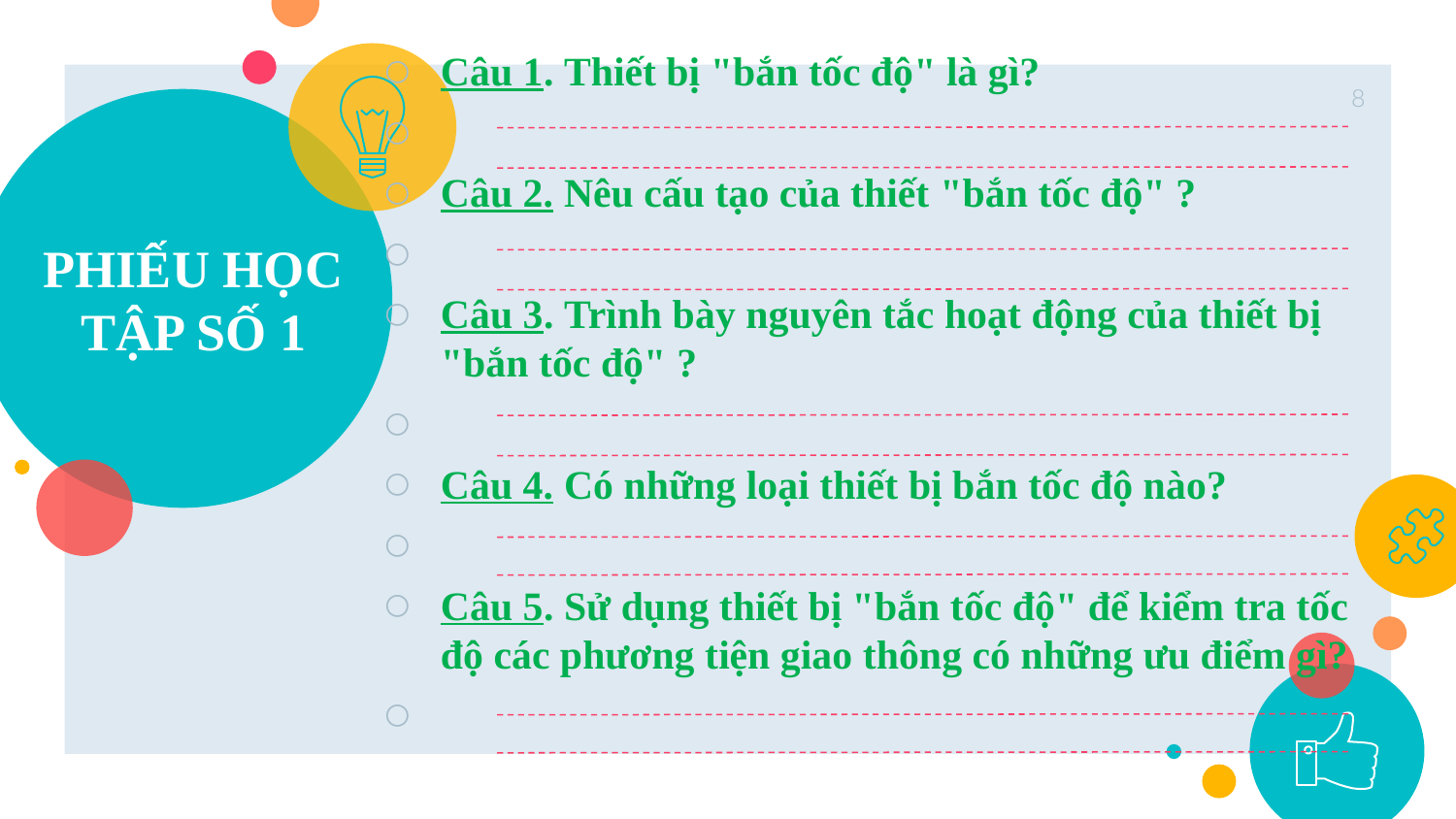

Câu 1. Thiết bị "bắn tốc độ" là gì?

Câu 2. Nêu cấu tạo của thiết "bắn tốc độ" ?

Câu 3. Trình bày nguyên tắc hoạt động của thiết bị "bắn tốc độ" ?

Câu 4. Có những loại thiết bị bắn tốc độ nào?

Câu 5. Sử dụng thiết bị "bắn tốc độ" để kiểm tra tốc độ các phương tiện giao thông có những ưu điểm gì?

8
# PHIẾU HỌC TẬP SỐ 1